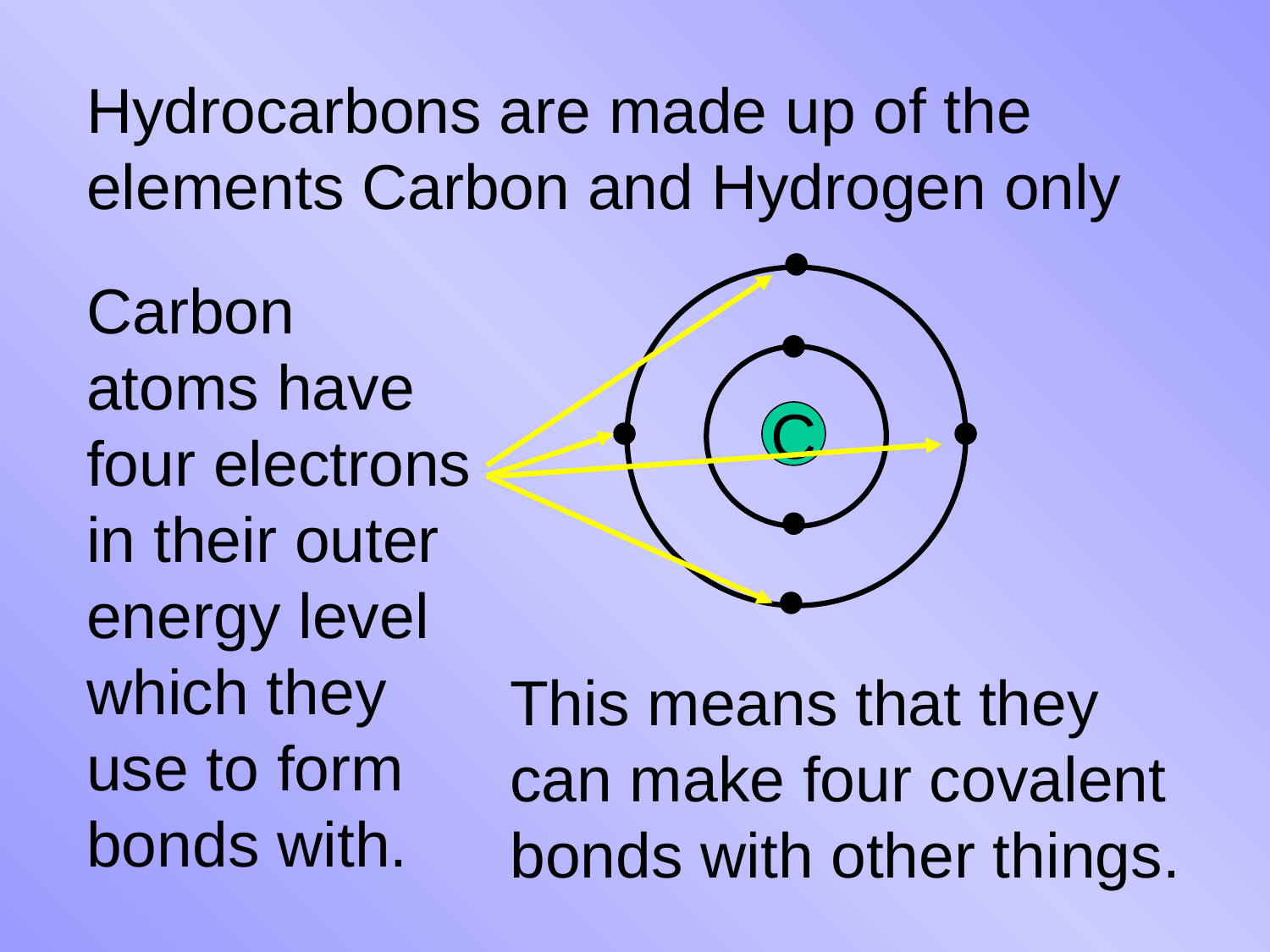

Hydrocarbons are made up of the elements Carbon and Hydrogen only

C

Carbon atoms have four electrons in their outer energy level which they use to form bonds with.

This means that they can make four covalent bonds with other things.